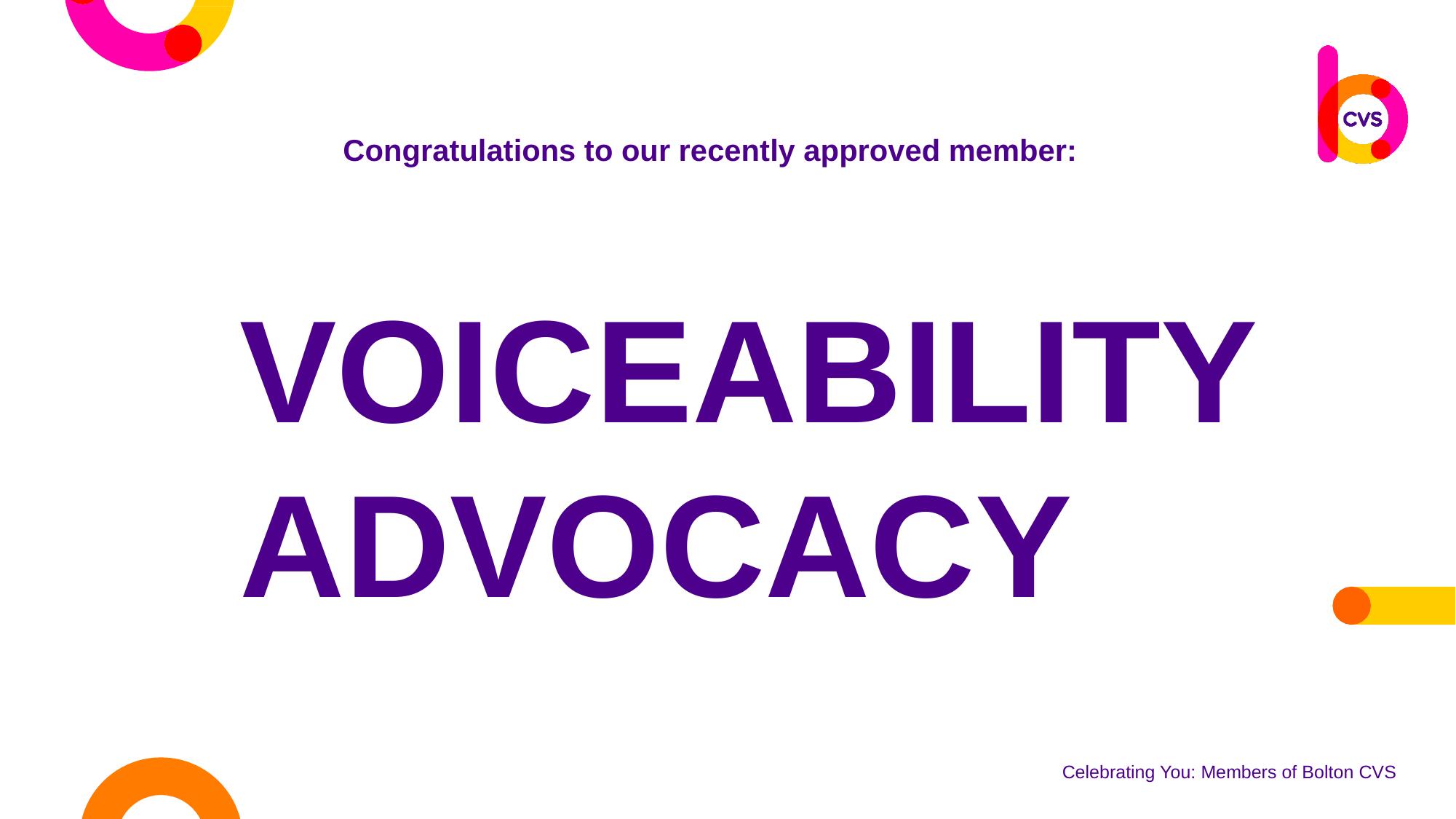

Congratulations to our recently approved member:
VOICEABILITY ADVOCACY

Celebrating You: Members of Bolton CVS